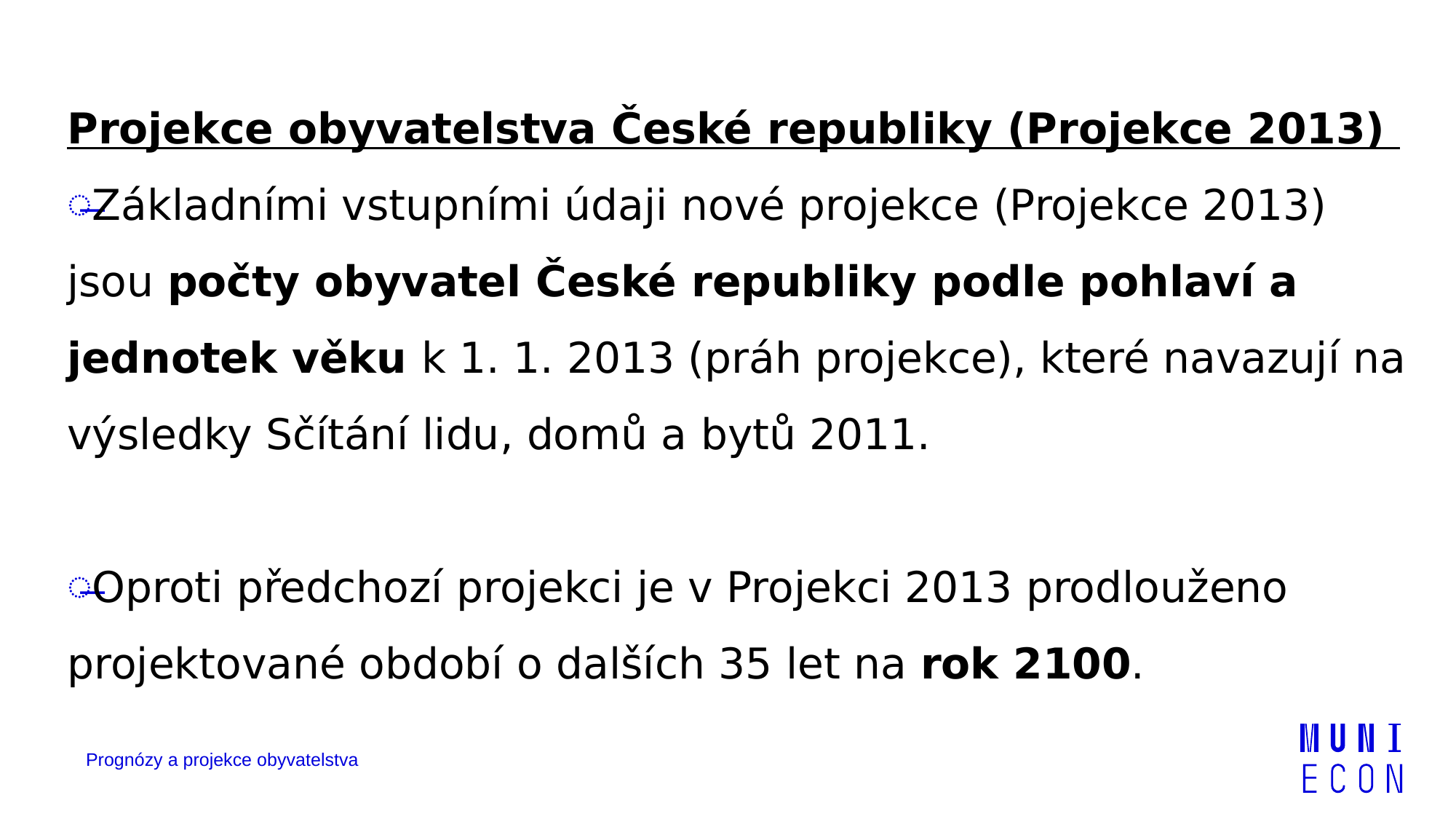

Projekce obyvatelstva České republiky (Projekce 2013)
Základními vstupními údaji nové projekce (Projekce 2013) jsou počty obyvatel České republiky podle pohlaví a jednotek věku k 1. 1. 2013 (práh projekce), které navazují na výsledky Sčítání lidu, domů a bytů 2011.

Oproti předchozí projekci je v Projekci 2013 prodlouženo projektované období o dalších 35 let na rok 2100.
Prognózy a projekce obyvatelstva